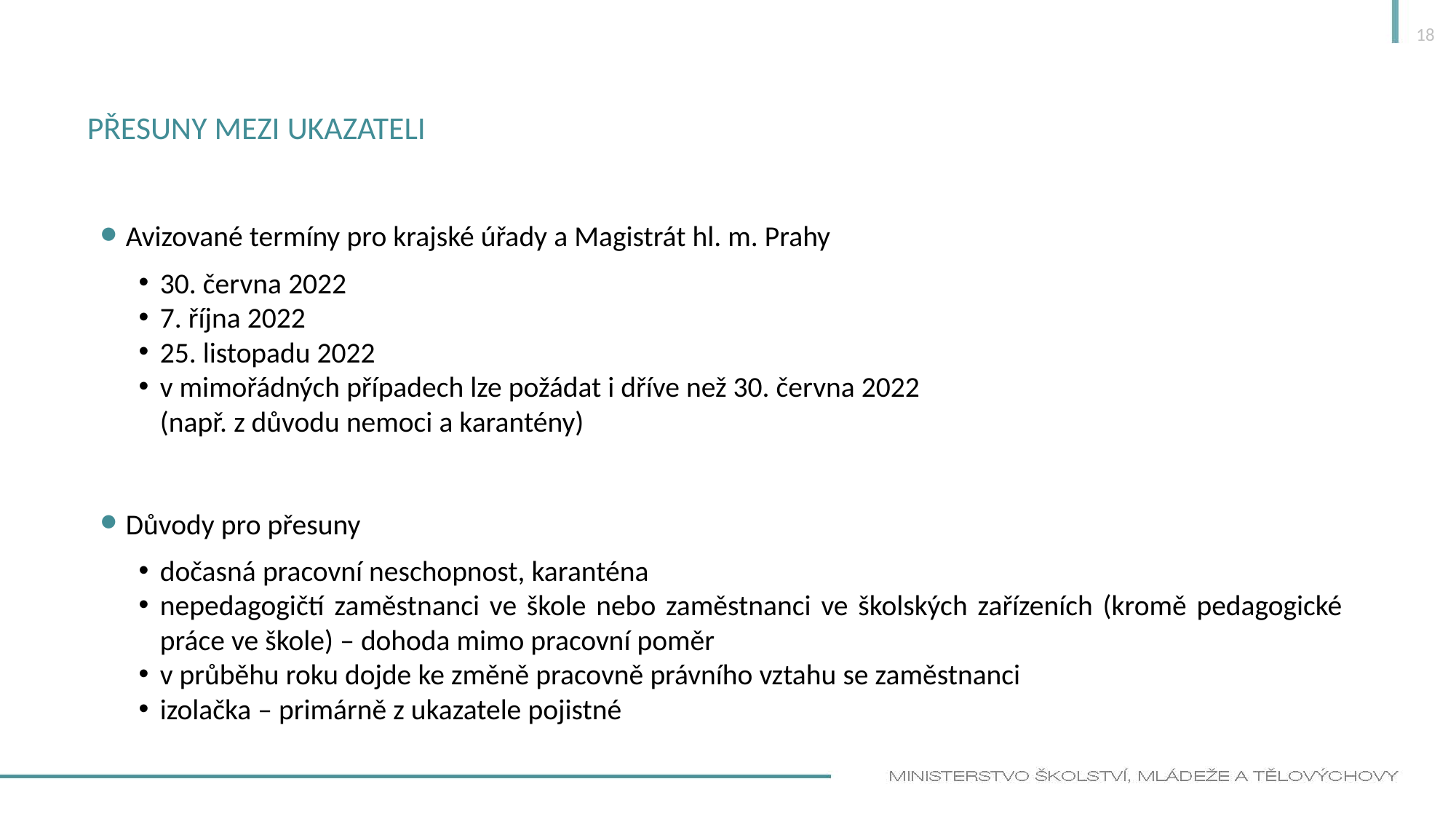

18
# Přesuny mezi ukazateli
Avizované termíny pro krajské úřady a Magistrát hl. m. Prahy
30. června 2022
7. října 2022
25. listopadu 2022
v mimořádných případech lze požádat i dříve než 30. června 2022
(např. z důvodu nemoci a karantény)

Důvody pro přesuny
dočasná pracovní neschopnost, karanténa
nepedagogičtí zaměstnanci ve škole nebo zaměstnanci ve školských zařízeních (kromě pedagogické práce ve škole) – dohoda mimo pracovní poměr
v průběhu roku dojde ke změně pracovně právního vztahu se zaměstnanci
izolačka – primárně z ukazatele pojistné